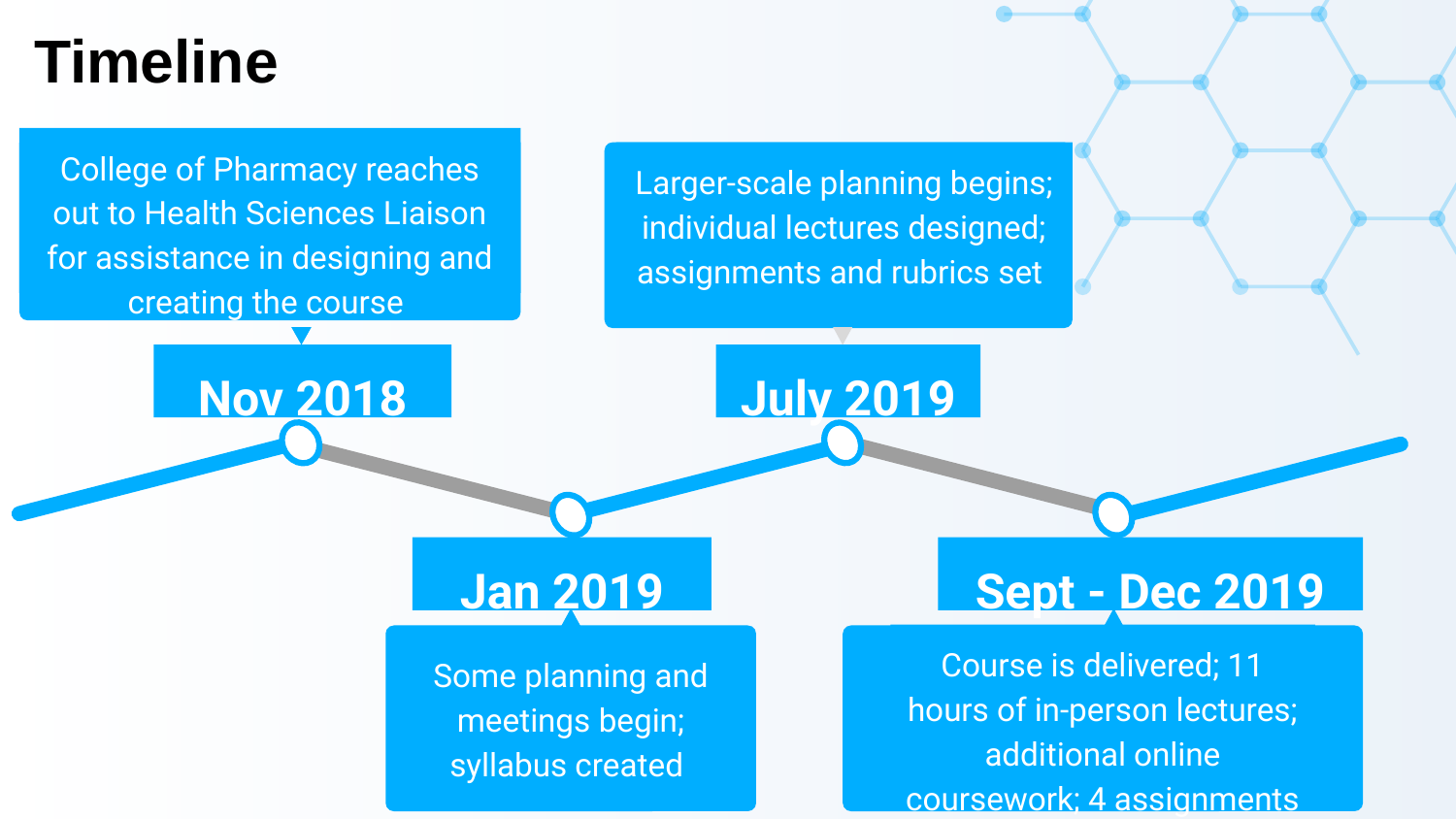

Timeline
College of Pharmacy reaches out to Health Sciences Liaison for assistance in designing and creating the course

Nov 2018

Larger-scale planning begins; individual lectures designed; assignments and rubrics set

July 2019

Jan 2019

Some planning and meetings begin; syllabus created

Sept - Dec 2019

Course is delivered; 11 hours of in-person lectures; additional online coursework; 4 assignments marked